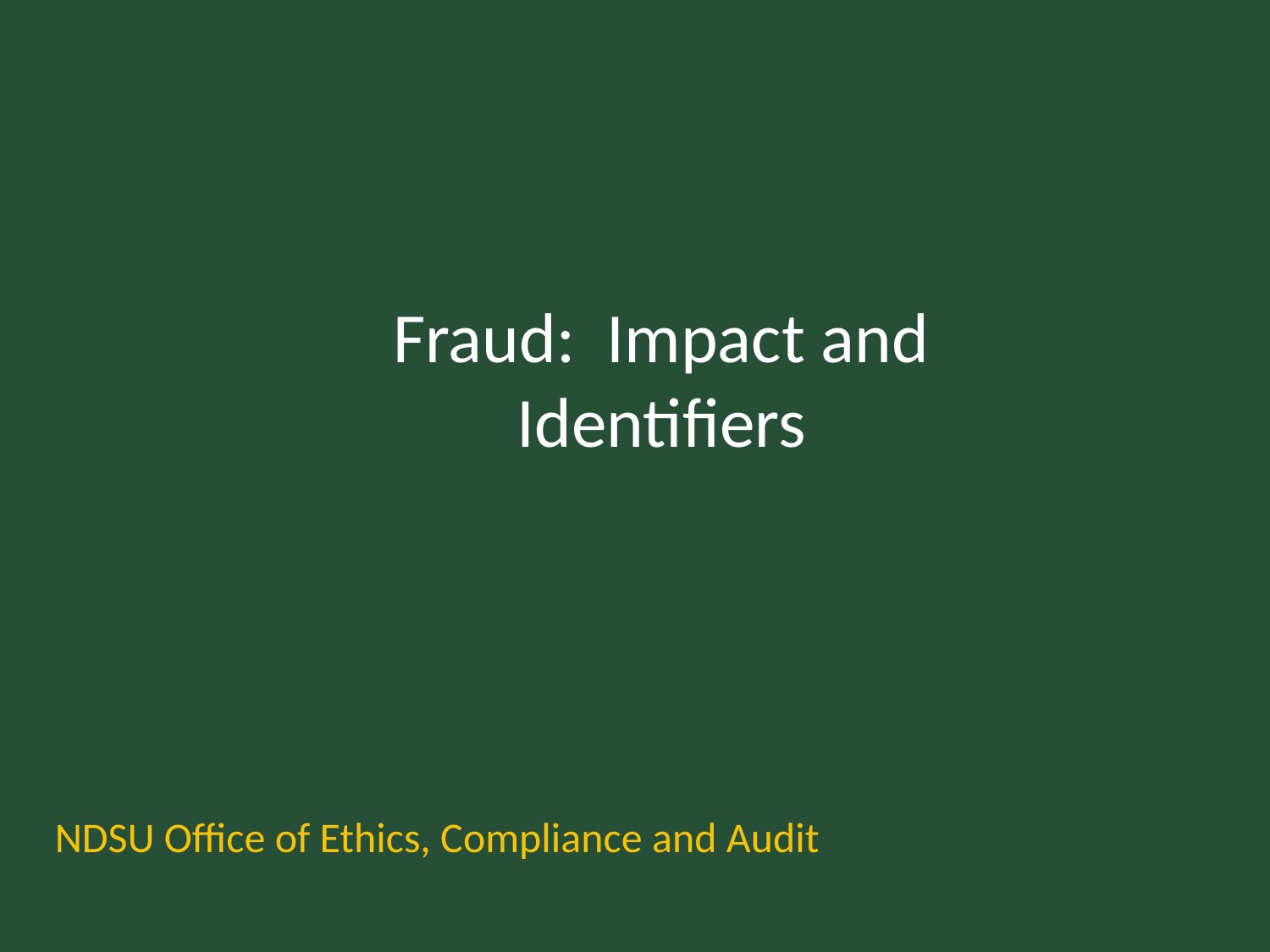

Fraud:  Impact and Identifiers
NDSU Office of Ethics, Compliance and Audit